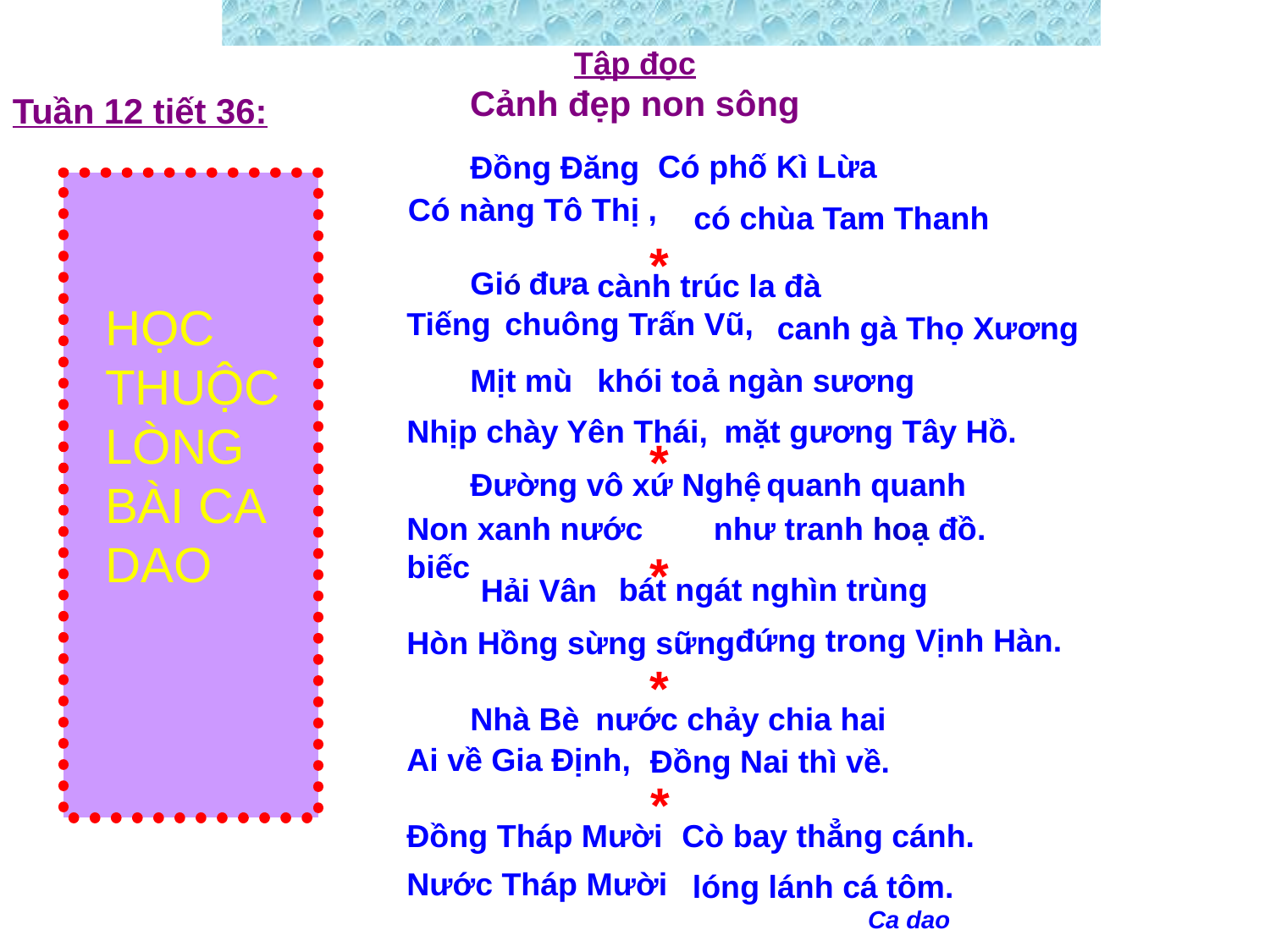

Tập đọc
Cảnh đẹp non sông
Tuần 12 tiết 36:
Có phố Kì Lừa
Đồng Đăng

HỌC   THUỘC LÒNG BÀI CA DAO
Có nàng Tô Thị ,
có chùa Tam Thanh

*
Gió đưa
cành trúc la đà
Tiếng chuông Trấn Vũ,
canh gà Thọ Xương
Mịt mù
khói toả ngàn sương

Nhịp chày Yên Thái,
mặt gương Tây Hồ.
*
Đường vô xứ Nghệ
quanh quanh
Non xanh nước biếc
như tranh hoạ đồ.
 bát ngát nghìn trùng
*
Hải Vân
 đứng trong Vịnh Hàn.
Hòn Hồng sừng sững
*
Nhà Bè
 nước chảy chia hai
Ai về Gia Định,
Đồng Nai thì về.
*
Đồng Tháp Mười
Cò bay thẳng cánh.
Nước Tháp Mười
lóng lánh cá tôm.
Ca dao